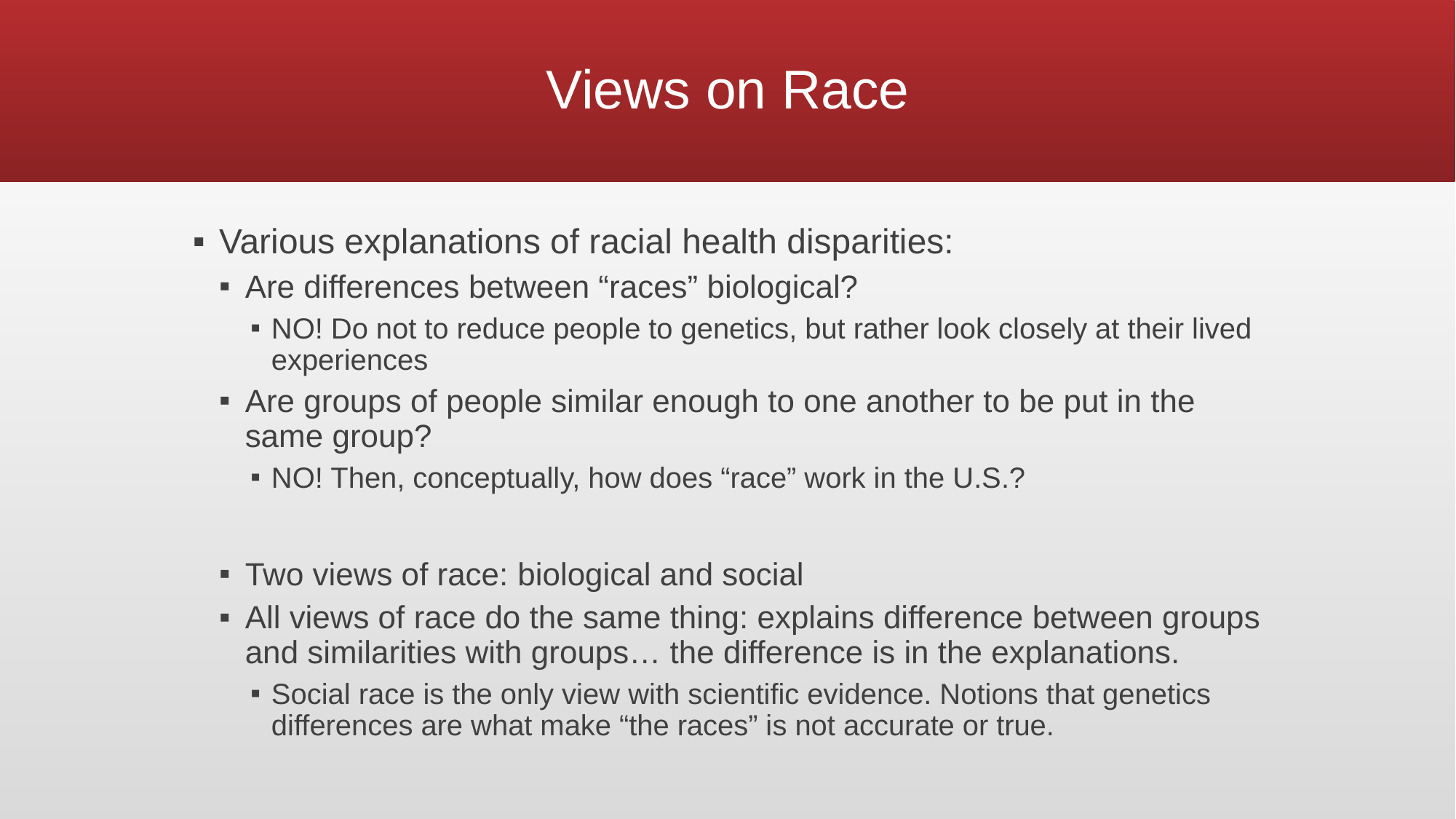

# Views on Race
Various explanations of racial health disparities:
Are differences between “races” biological?
NO! Do not to reduce people to genetics, but rather look closely at their lived experiences
Are groups of people similar enough to one another to be put in the same group?
NO! Then, conceptually, how does “race” work in the U.S.?

Two views of race: biological and social
All views of race do the same thing: explains difference between groups and similarities with groups… the difference is in the explanations.
Social race is the only view with scientific evidence. Notions that genetics differences are what make “the races” is not accurate or true.